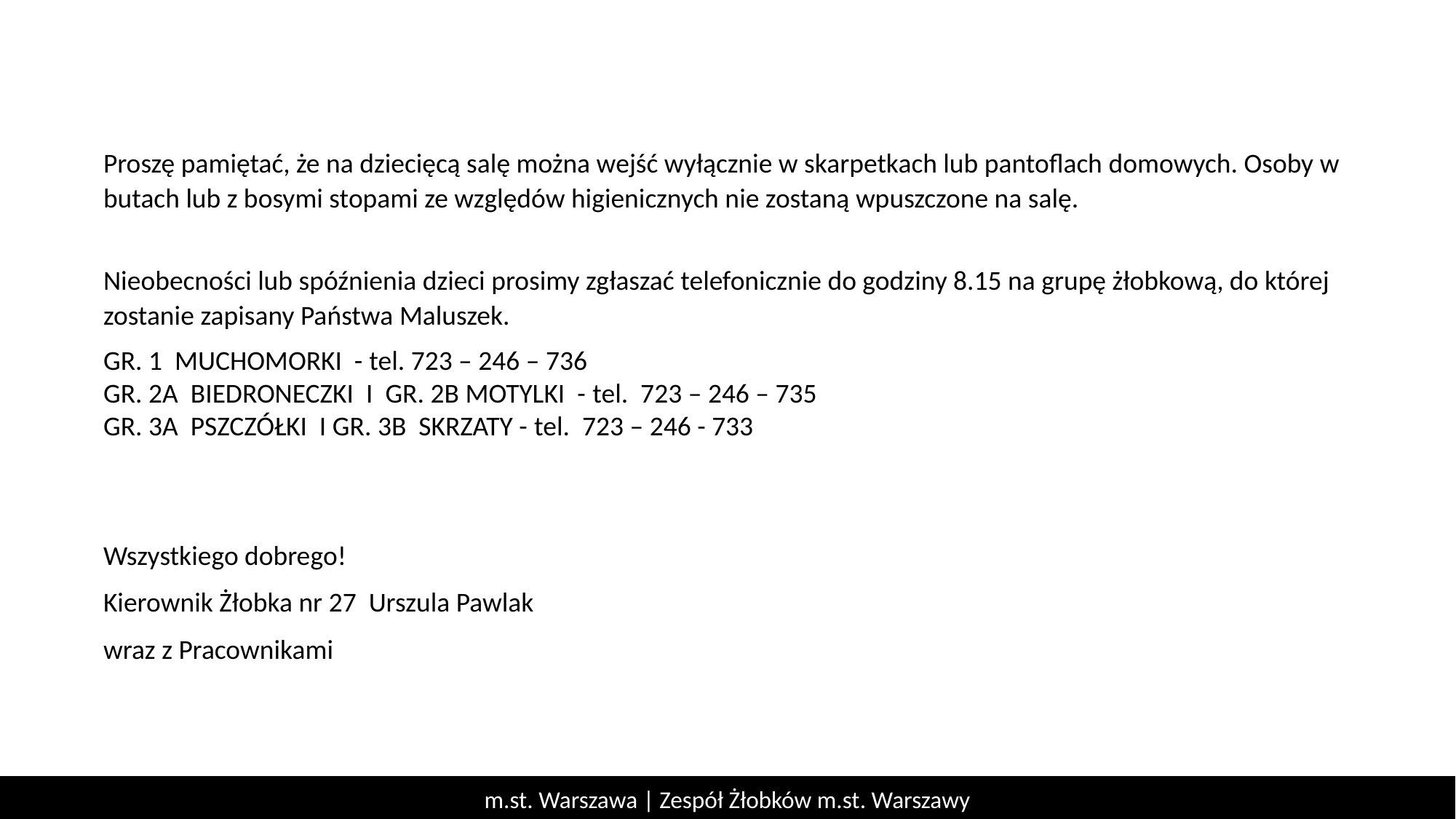

Proszę pamiętać, że na dziecięcą salę można wejść wyłącznie w skarpetkach lub pantoflach domowych. Osoby w butach lub z bosymi stopami ze względów higienicznych nie zostaną wpuszczone na salę.
Nieobecności lub spóźnienia dzieci prosimy zgłaszać telefonicznie do godziny 8.15 na grupę żłobkową, do której zostanie zapisany Państwa Maluszek.
GR. 1  MUCHOMORKI  - tel. 723 – 246 – 736
GR. 2A  BIEDRONECZKI  I  GR. 2B MOTYLKI  - tel.  723 – 246 – 735
GR. 3A  PSZCZÓŁKI  I GR. 3B  SKRZATY - tel.  723 – 246 - 733

Wszystkiego dobrego!
Kierownik Żłobka nr 27  Urszula Pawlak
wraz z Pracownikami

m.st. Warszawa | Zespół Żłobków m.st. Warszawy